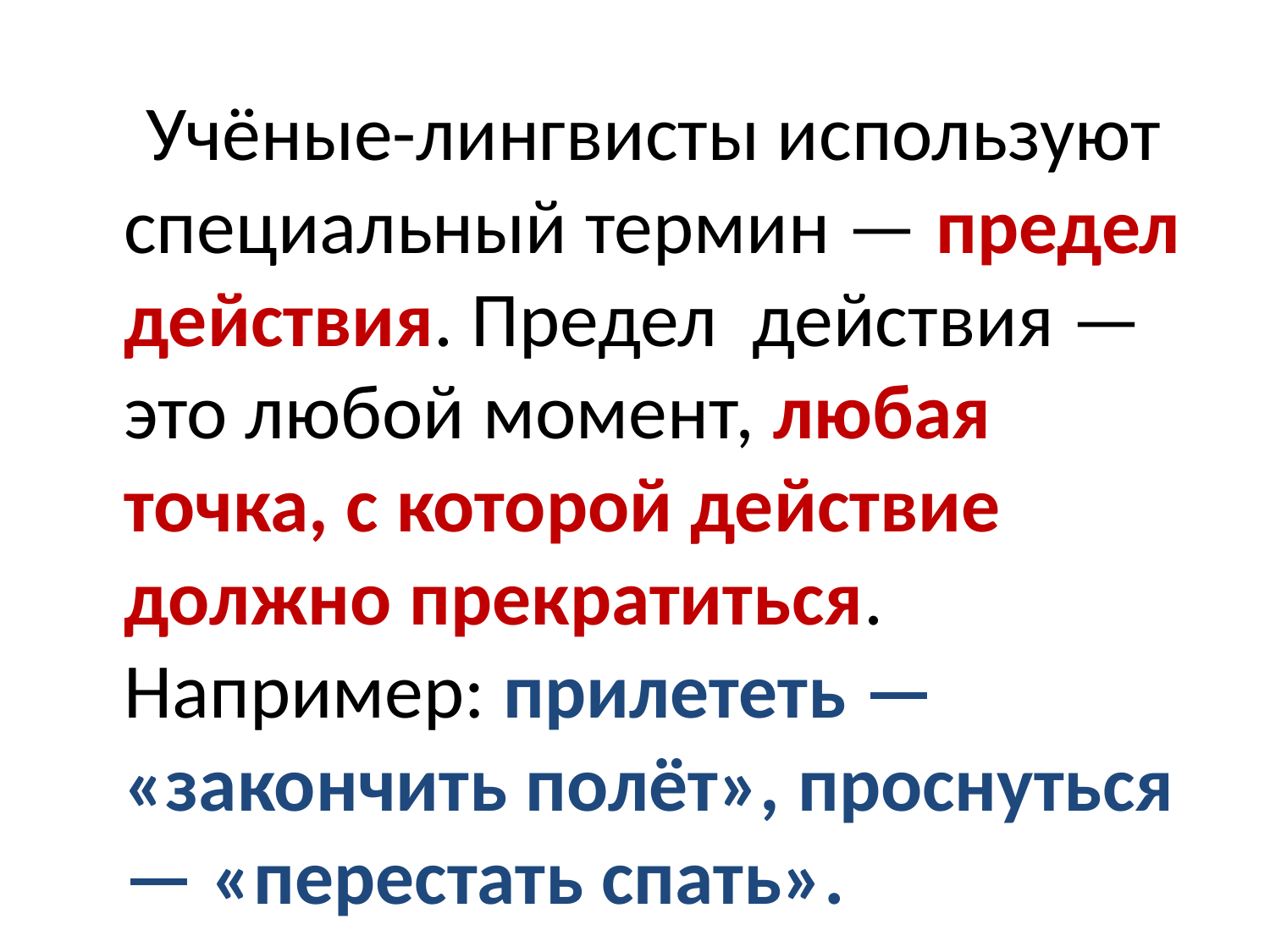

Учёные-лингвисты используют специальный термин — предел действия. Предел  действия — это любой момент, любая точка, с которой действие должно прекратиться. Например: прилететь — «закончить полёт», проснуться — «перестать спать».